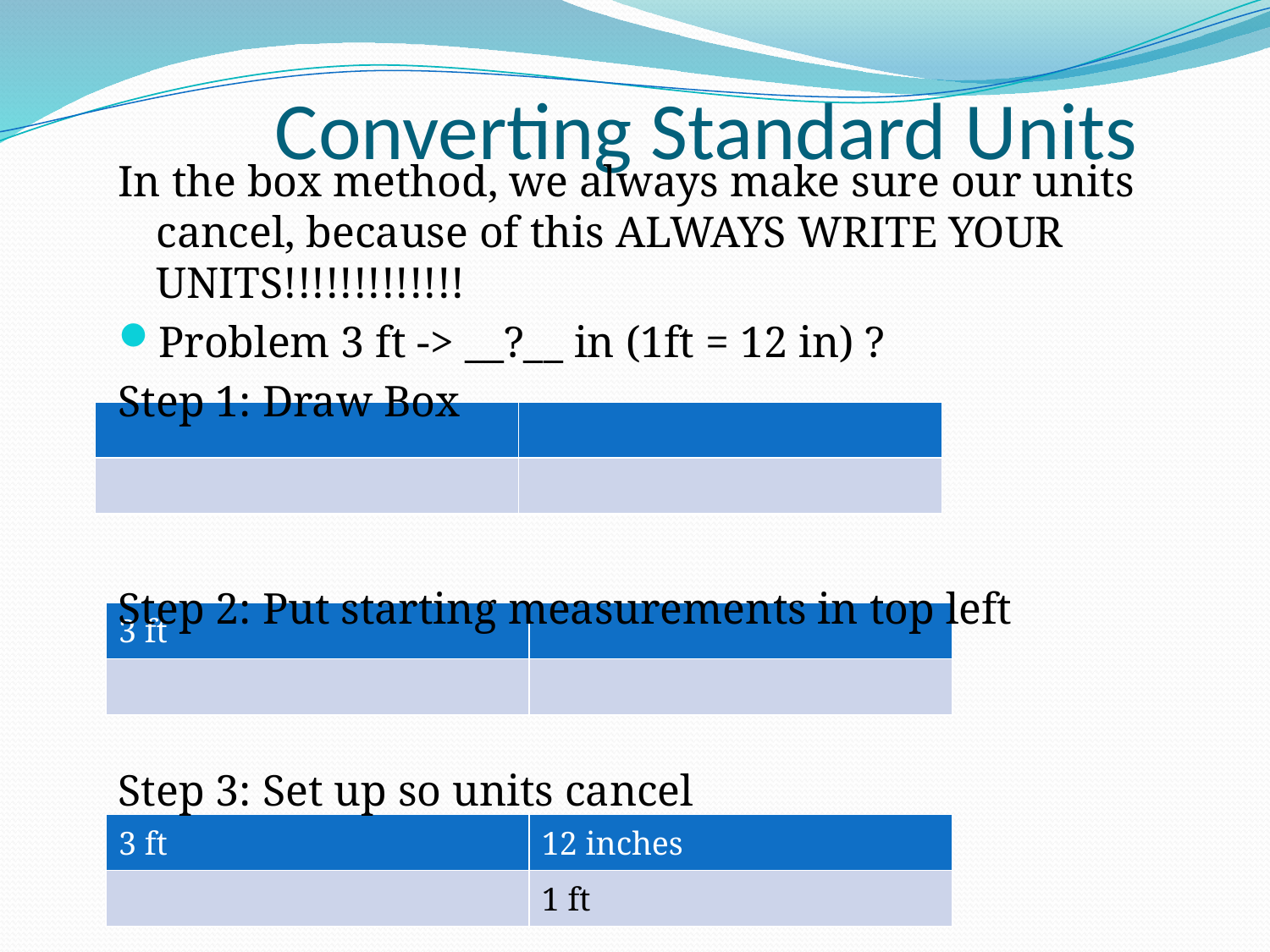

# Converting Standard Units
In the box method, we always make sure our units cancel, because of this ALWAYS WRITE YOUR UNITS!!!!!!!!!!!!!
Problem 3 ft -> __?__ in (1ft = 12 in) ?
Step 1: Draw Box

Step 2: Put starting measurements in top left

Step 3: Set up so units cancel
|  |  |
| --- | --- |
|  |  |
| 3 ft |  |
| --- | --- |
|  |  |
| 3 ft | 12 inches |
| --- | --- |
|  | 1 ft |